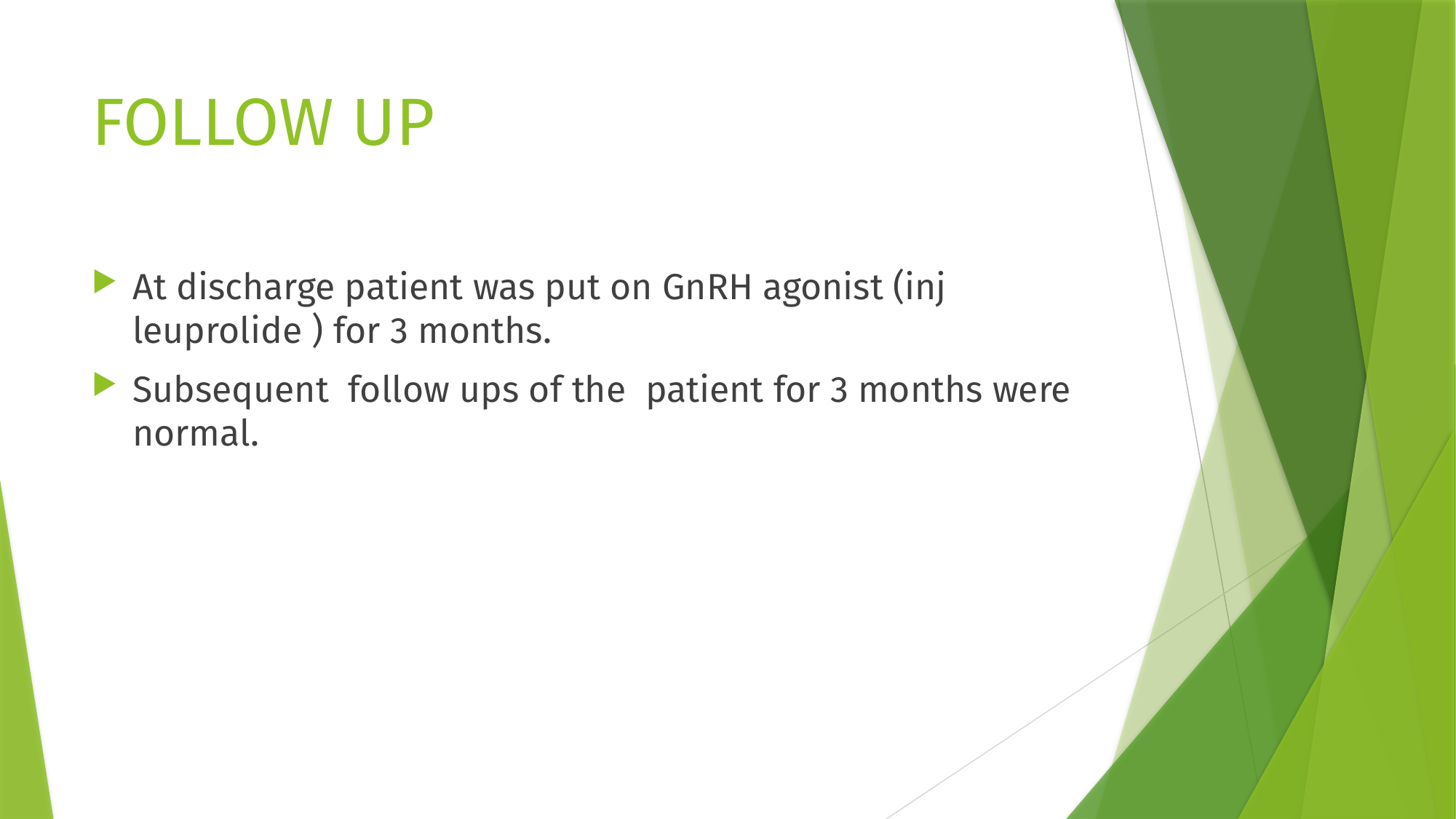

# FOLLOW UP
At discharge patient was put on GnRH agonist (inj leuprolide ) for 3 months.
Subsequent  follow ups of the  patient for 3 months were  normal.